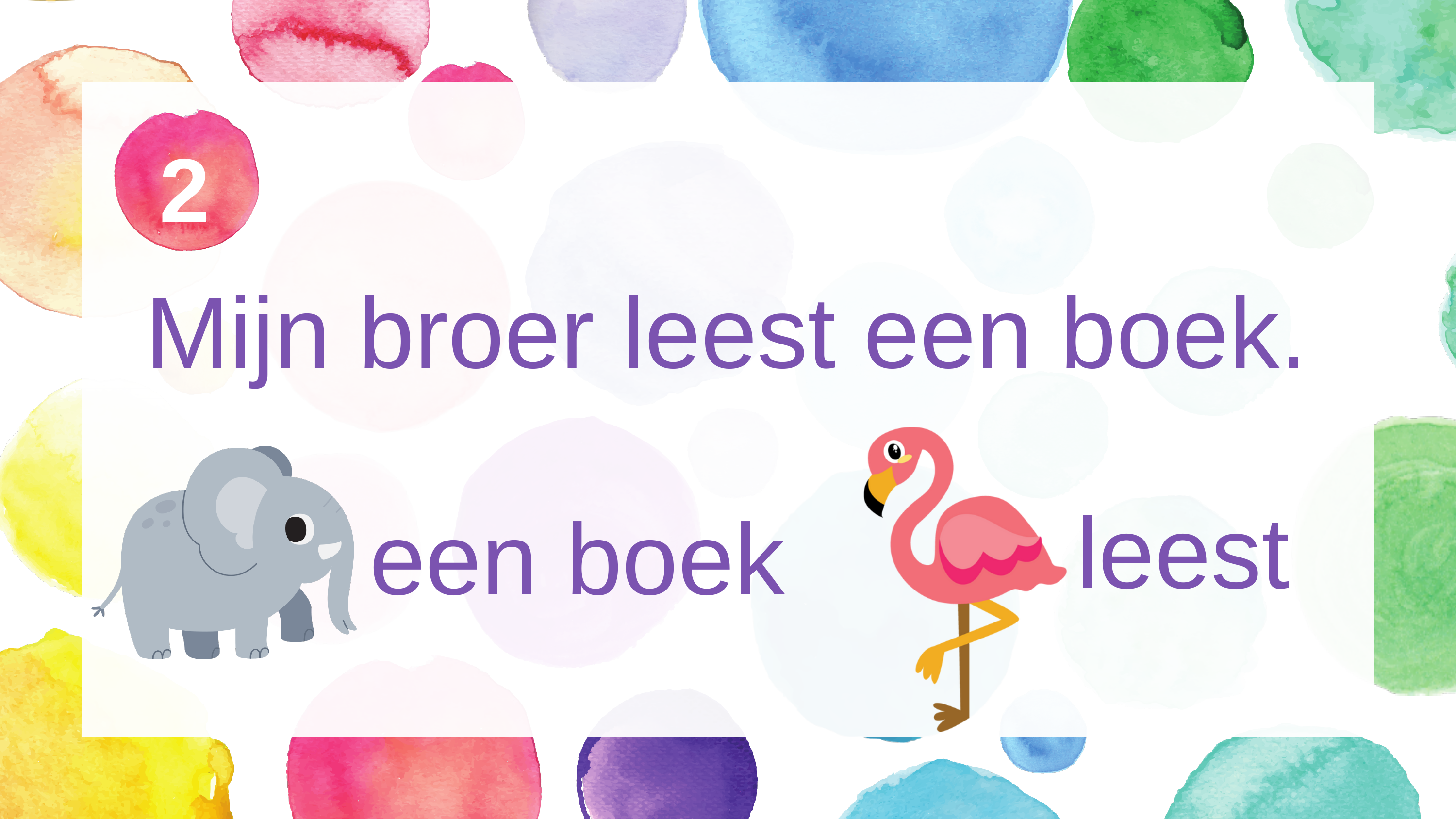

2

Mijn broer leest een boek.

leest

een boek